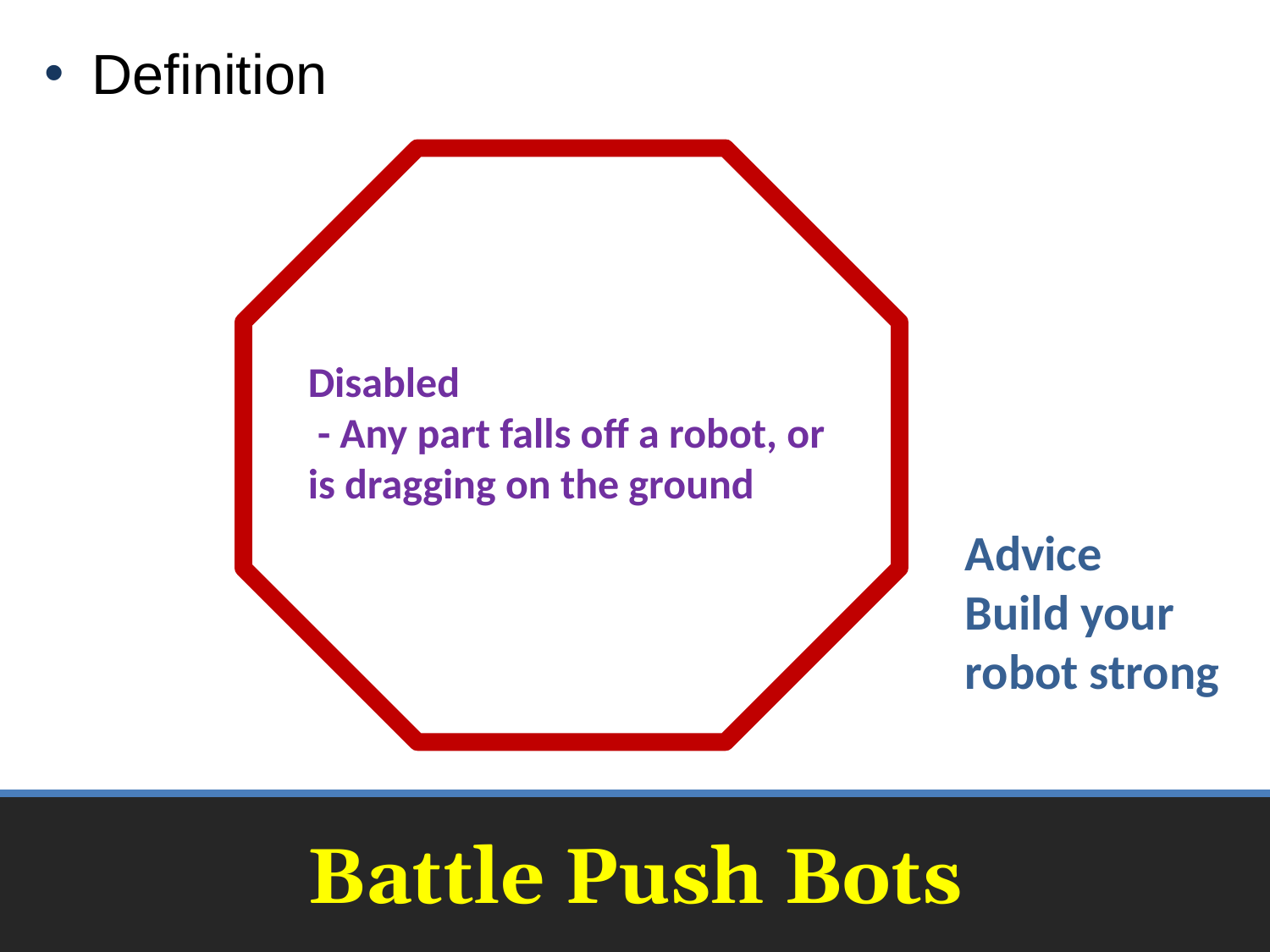

Definition

Disabled
 - Any part falls off a robot, or is dragging on the ground
Advice
Build your robot strong
# Battle Push Bots